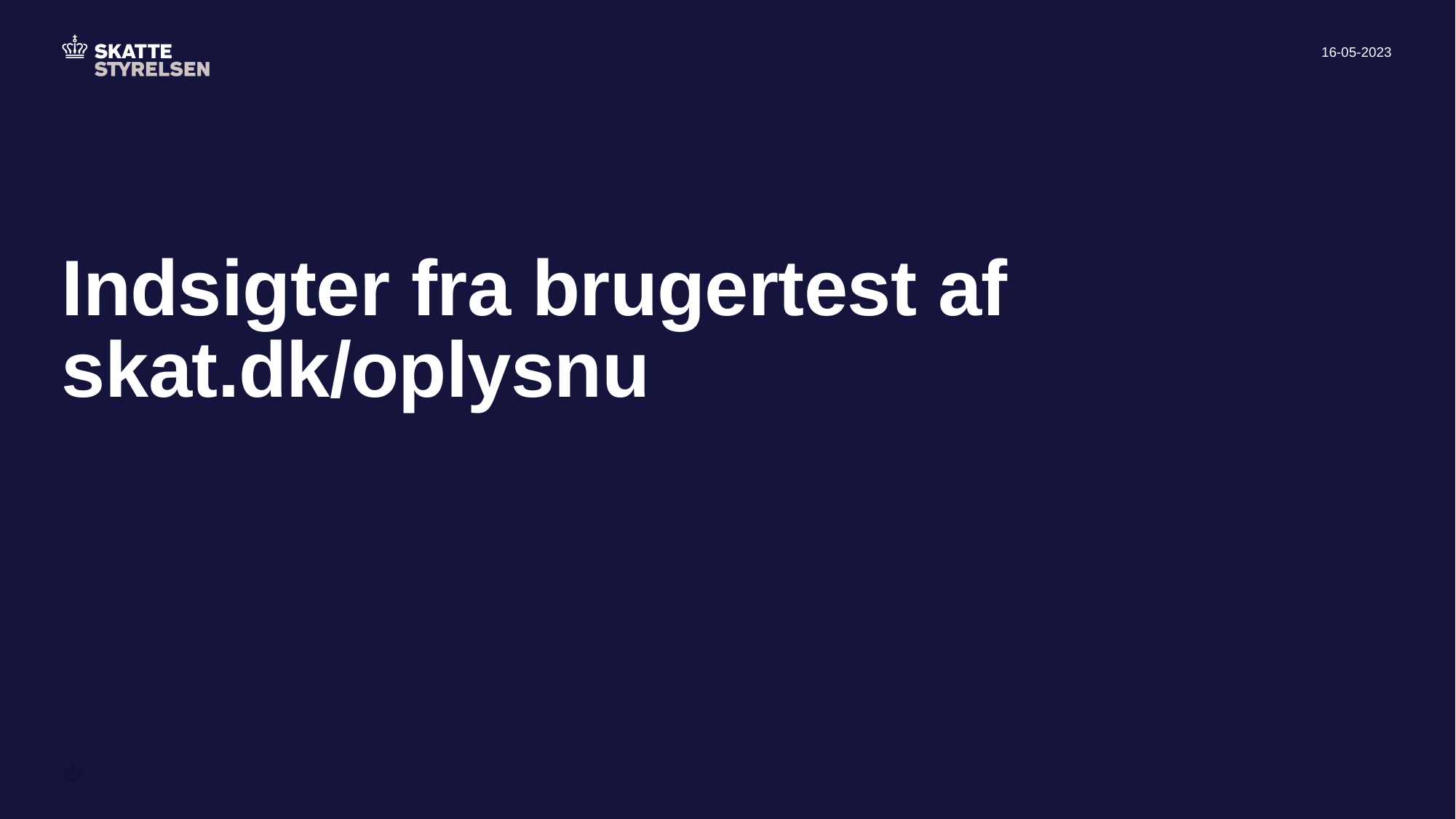

16-05-2023
# Indsigter fra brugertest af skat.dk/oplysnu